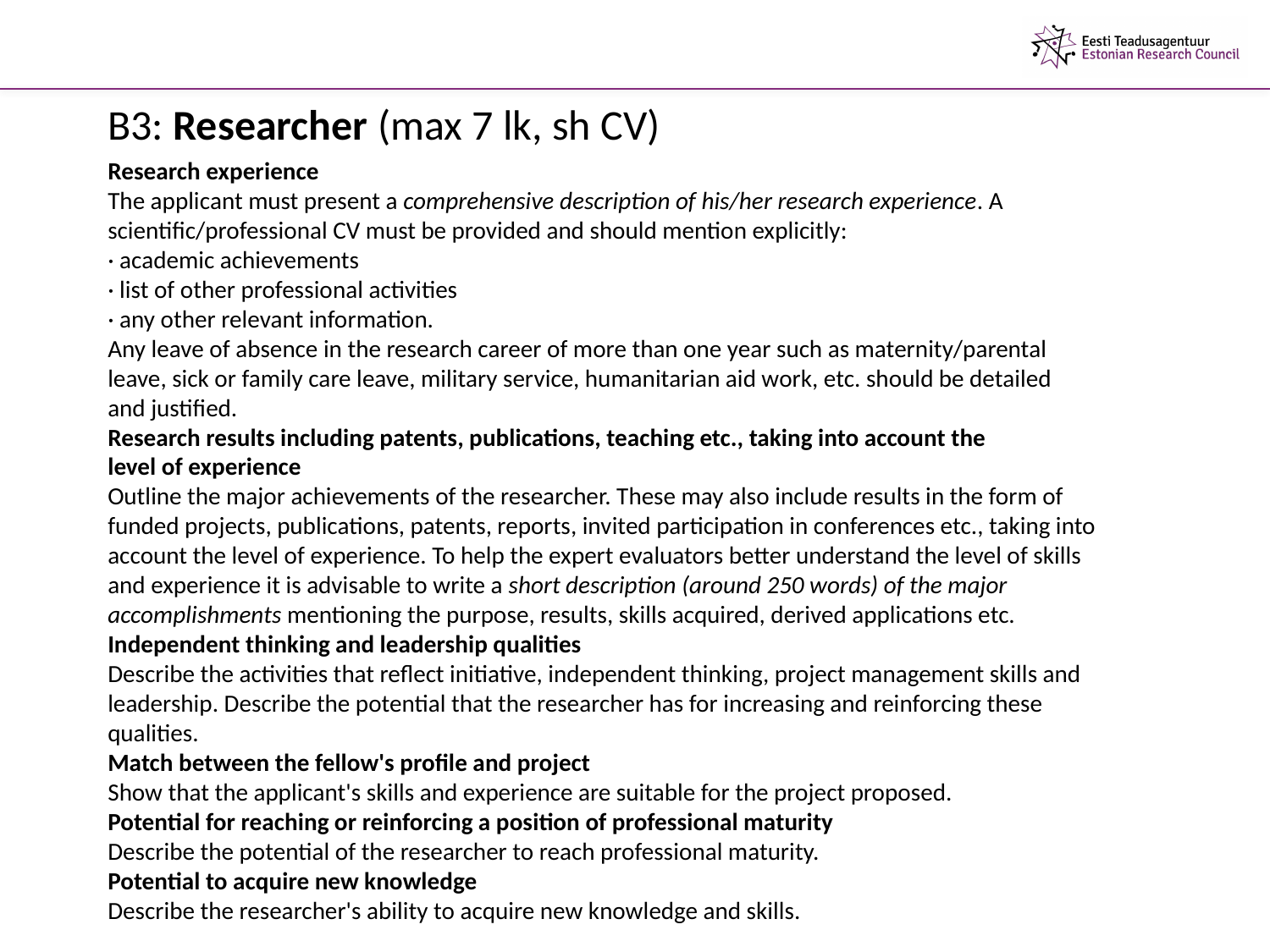

B3: Researcher (max 7 lk, sh CV)
Research experience
The applicant must present a comprehensive description of his/her research experience. A
scientific/professional CV must be provided and should mention explicitly:
· academic achievements
· list of other professional activities
· any other relevant information.
Any leave of absence in the research career of more than one year such as maternity/parental
leave, sick or family care leave, military service, humanitarian aid work, etc. should be detailed
and justified.
Research results including patents, publications, teaching etc., taking into account the
level of experience
Outline the major achievements of the researcher. These may also include results in the form of
funded projects, publications, patents, reports, invited participation in conferences etc., taking into
account the level of experience. To help the expert evaluators better understand the level of skills
and experience it is advisable to write a short description (around 250 words) of the major
accomplishments mentioning the purpose, results, skills acquired, derived applications etc.
Independent thinking and leadership qualities
Describe the activities that reflect initiative, independent thinking, project management skills and
leadership. Describe the potential that the researcher has for increasing and reinforcing these
qualities.
Match between the fellow's profile and project
Show that the applicant's skills and experience are suitable for the project proposed.
Potential for reaching or reinforcing a position of professional maturity
Describe the potential of the researcher to reach professional maturity.
Potential to acquire new knowledge
Describe the researcher's ability to acquire new knowledge and skills.